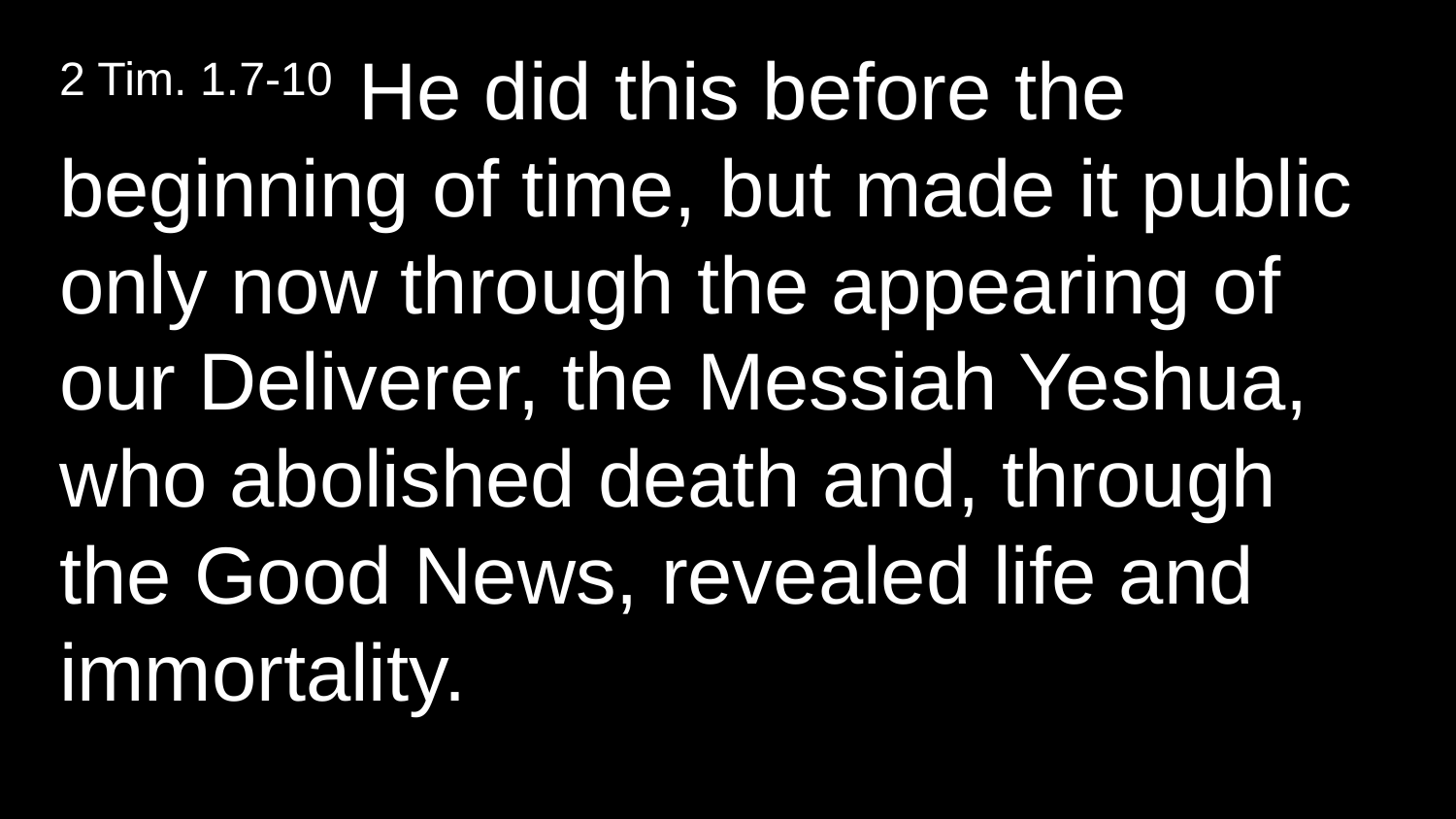

2 Tim. 1.7-10  He did this before the beginning of time, but made it public only now through the appearing of our Deliverer, the Messiah Yeshua, who abolished death and, through the Good News, revealed life and immortality.